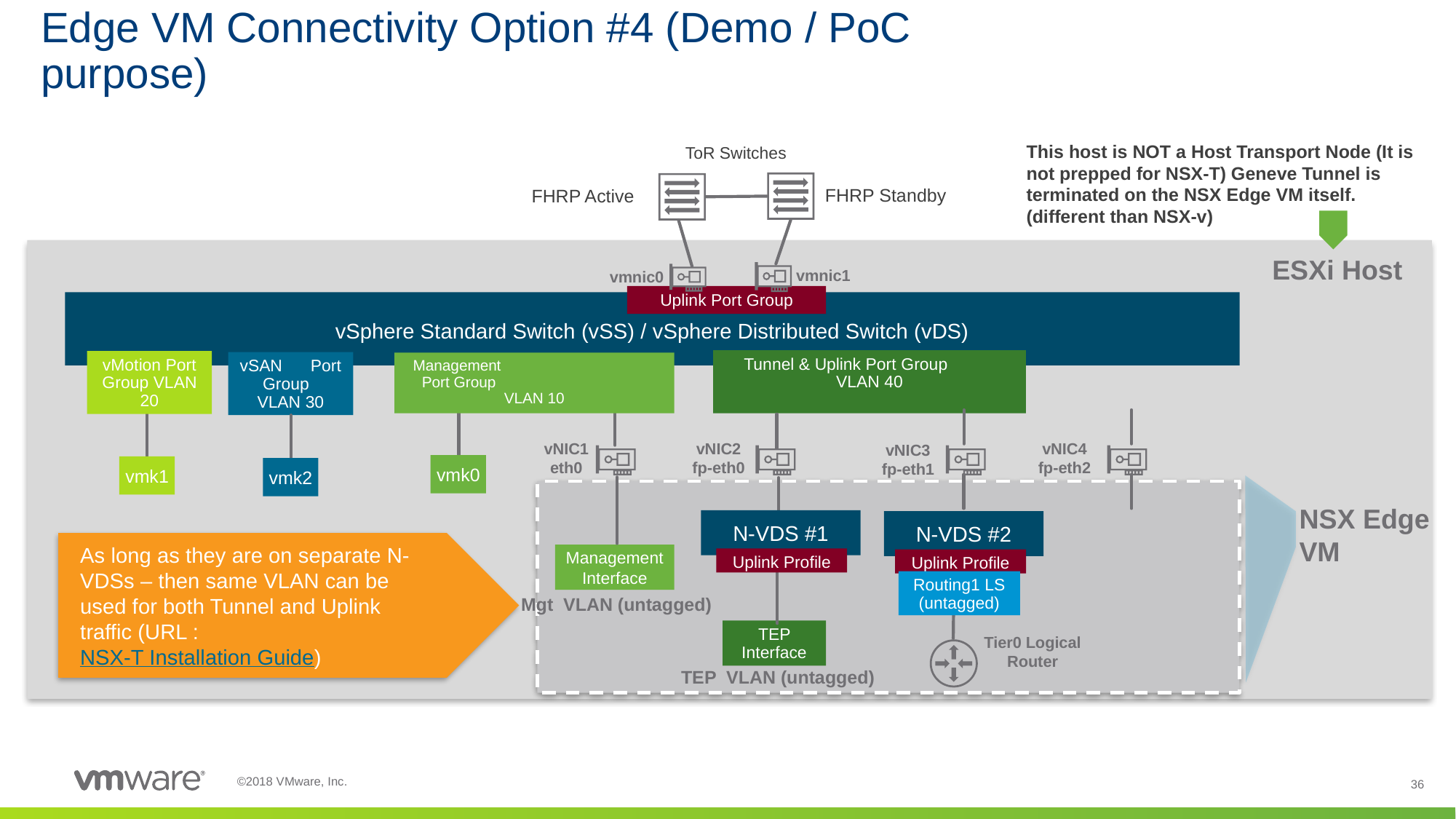

# Edge VM Connectivity Option #4 (Demo / PoC purpose)
This host is NOT a Host Transport Node (It is not prepped for NSX-T) Geneve Tunnel is terminated on the NSX Edge VM itself. (different than NSX-v)
ToR Switches

FHRP Standby
FHRP Active

ESXi Host
vmnic1
vmnic0

Uplink Port Group

vSphere Standard Switch (vSS) / vSphere Distributed Switch (vDS)
Tunnel & Uplink Port Group           VLAN 40
vMotion Port Group VLAN 20
vSAN      Port Group   VLAN 30
Management                                      Port Group                                     VLAN 10
vNIC1
eth0
vNIC4
fp-eth2
vNIC2
fp-eth0
vNIC3
fp-eth1

vmk0
vmk1
vmk2

NSX Edge
VM
N-VDS #1
N-VDS #2
As long as they are on separate N-VDSs – then same VLAN can be used for both Tunnel and Uplink traffic (URL : NSX-T Installation Guide)
Management Interface
Uplink Profile
Uplink Profile
Routing1 LS (untagged)
Mgt  VLAN (untagged)
TEP Interface
Tier0 Logical Router

TEP  VLAN (untagged)